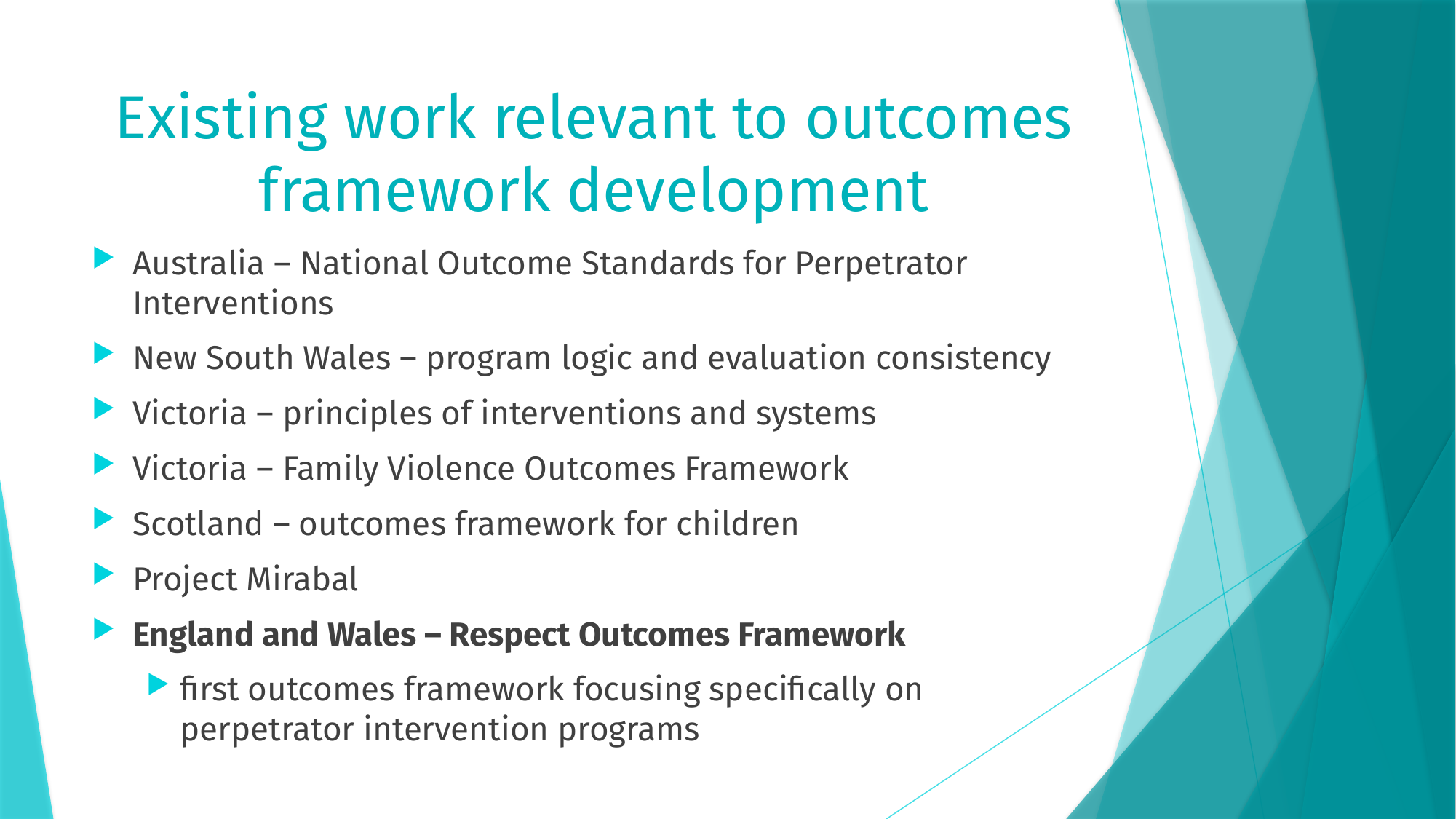

# Existing work relevant to outcomes framework development
Australia – National Outcome Standards for Perpetrator Interventions
New South Wales – program logic and evaluation consistency
Victoria – principles of interventions and systems
Victoria – Family Violence Outcomes Framework
Scotland – outcomes framework for children
Project Mirabal
England and Wales – Respect Outcomes Framework
first outcomes framework focusing specifically on perpetrator intervention programs